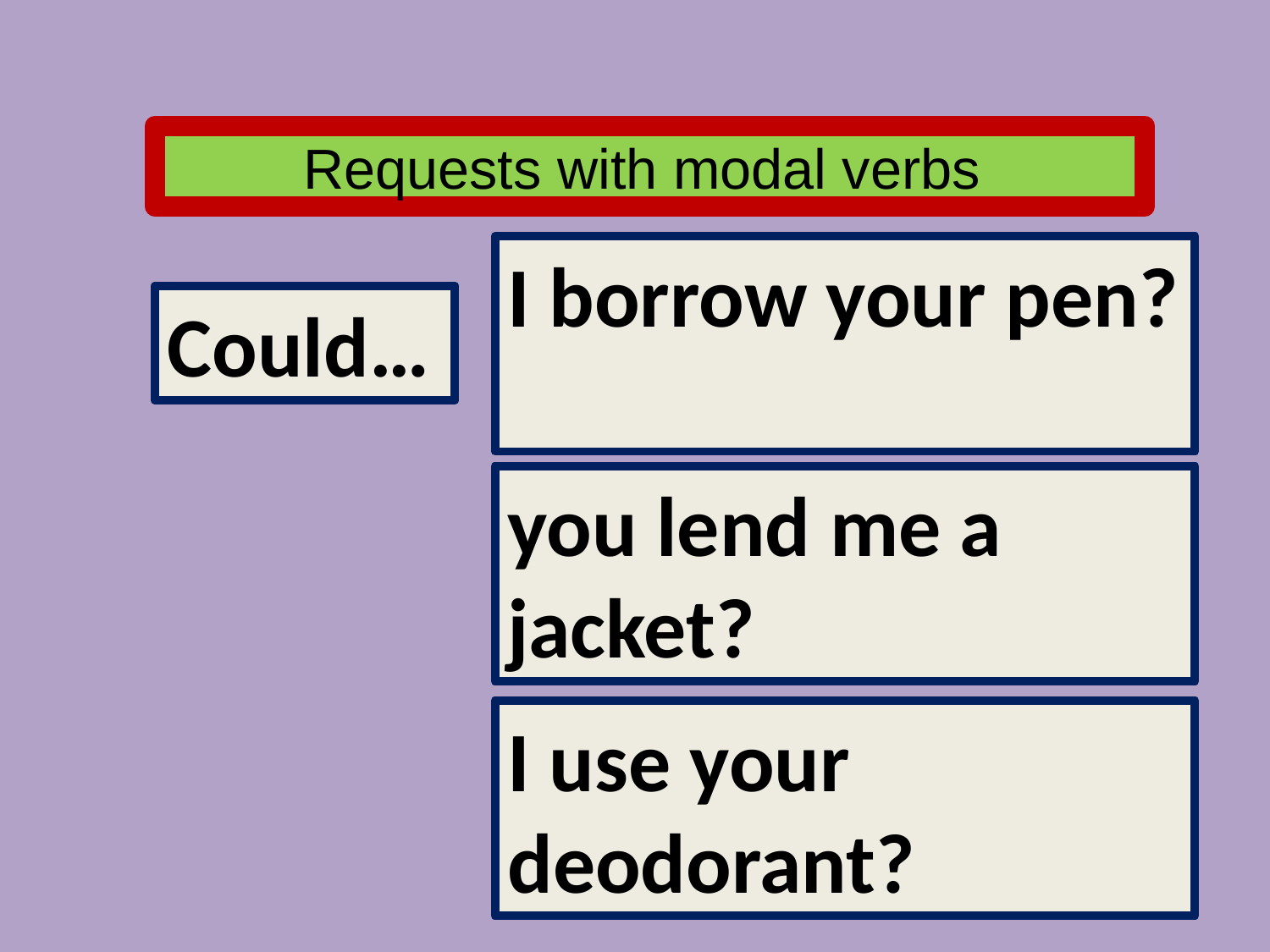

Requests with modal verbs

I borrow your pen?

Can…
Could…
you lend me a jacket?
I use your deodorant?